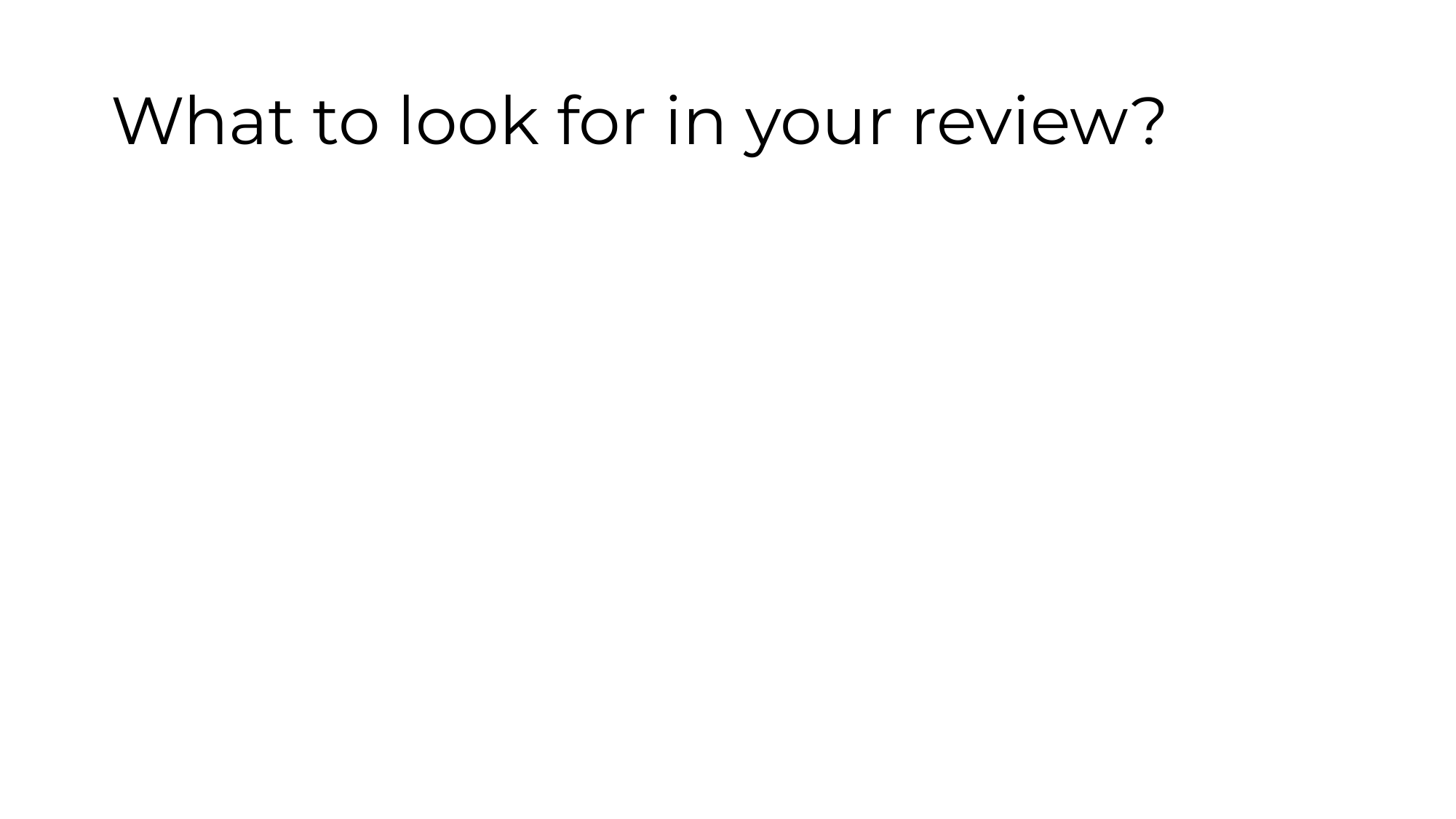

# What to look for in your review?

G38s Entered Correctly?
Correct Compt Objects?
Offsetting Activity in Both Columns?
G38 should identify Agency & D23 Fund on opposite side of the transfer.

If incorrect, activity will be under different sort codes.

Intra-agency transfers (within one agency)
will use different
compt objects than
interagency transfers (between agencies).
Transfer In should have a matching Transfer Out.

Due To should have a matching Due From.